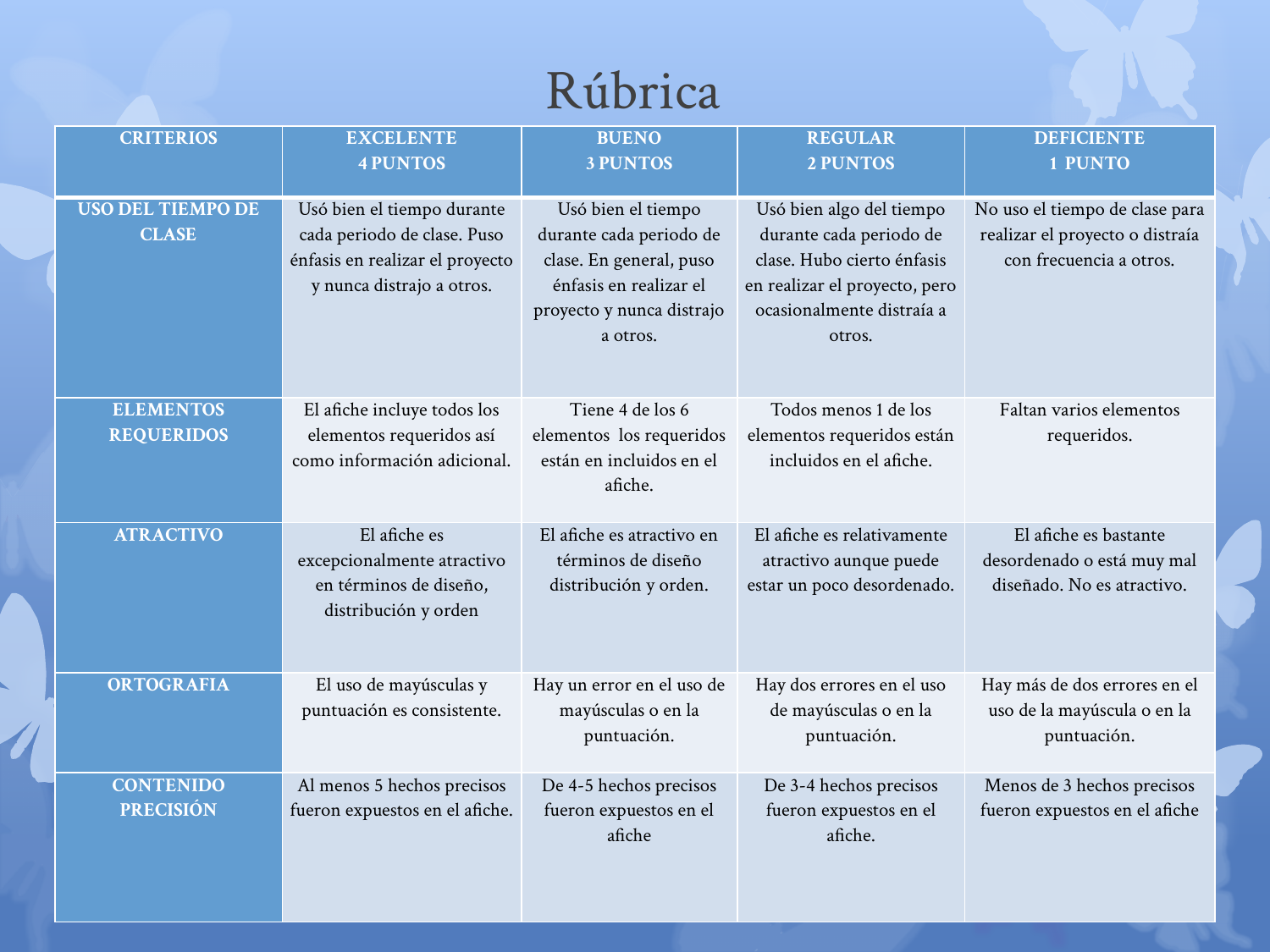

# Rúbrica
| CRITERIOS | EXCELENTE 4 PUNTOS | BUENO 3 PUNTOS | REGULAR 2 PUNTOS | DEFICIENTE 1 PUNTO |
| --- | --- | --- | --- | --- |
| USO DEL TIEMPO DE CLASE | Usó bien el tiempo durante cada periodo de clase. Puso énfasis en realizar el proyecto y nunca distrajo a otros. | Usó bien el tiempo durante cada periodo de clase. En general, puso énfasis en realizar el proyecto y nunca distrajo a otros. | Usó bien algo del tiempo durante cada periodo de clase. Hubo cierto énfasis en realizar el proyecto, pero ocasionalmente distraía a otros. | No uso el tiempo de clase para realizar el proyecto o distraía con frecuencia a otros. |
| ELEMENTOS REQUERIDOS | El afiche incluye todos los elementos requeridos así como información adicional. | Tiene 4 de los 6 elementos los requeridos están en incluidos en el afiche. | Todos menos 1 de los elementos requeridos están incluidos en el afiche. | Faltan varios elementos requeridos. |
| ATRACTIVO | El afiche es excepcionalmente atractivo en términos de diseño, distribución y orden | El afiche es atractivo en términos de diseño distribución y orden. | El afiche es relativamente atractivo aunque puede estar un poco desordenado. | El afiche es bastante desordenado o está muy mal diseñado. No es atractivo. |
| ORTOGRAFIA | El uso de mayúsculas y puntuación es consistente. | Hay un error en el uso de mayúsculas o en la puntuación. | Hay dos errores en el uso de mayúsculas o en la puntuación. | Hay más de dos errores en el uso de la mayúscula o en la puntuación. |
| CONTENIDO PRECISIÓN | Al menos 5 hechos precisos fueron expuestos en el afiche. | De 4-5 hechos precisos fueron expuestos en el afiche | De 3-4 hechos precisos fueron expuestos en el afiche. | Menos de 3 hechos precisos fueron expuestos en el afiche |